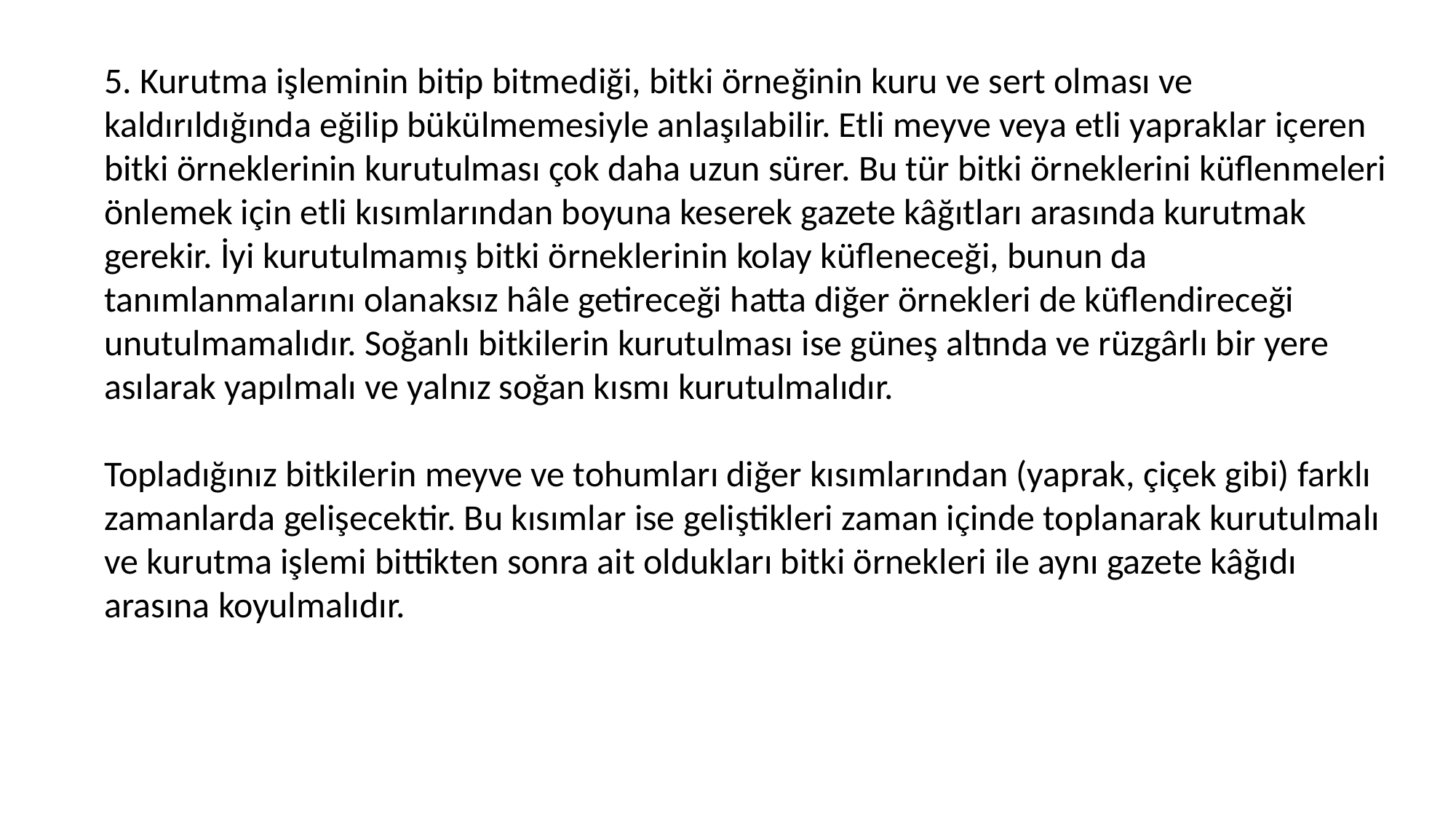

5. Kurutma işleminin bitip bitmediği, bitki örneğinin kuru ve sert olması ve kaldırıldığında eğilip bükülmemesiyle anlaşılabilir. Etli meyve veya etli yapraklar içeren bitki örneklerinin kurutulması çok daha uzun sürer. Bu tür bitki örneklerini küflenmeleri önlemek için etli kısımlarından boyuna keserek gazete kâğıtları arasında kurutmak gerekir. İyi kurutulmamış bitki örneklerinin kolay küfleneceği, bunun da tanımlanmalarını olanaksız hâle getireceği hatta diğer örnekleri de küflendireceği unutulmamalıdır. Soğanlı bitkilerin kurutulması ise güneş altında ve rüzgârlı bir yere asılarak yapılmalı ve yalnız soğan kısmı kurutulmalıdır.

Topladığınız bitkilerin meyve ve tohumları diğer kısımlarından (yaprak, çiçek gibi) farklı zamanlarda gelişecektir. Bu kısımlar ise geliştikleri zaman içinde toplanarak kurutulmalı ve kurutma işlemi bittikten sonra ait oldukları bitki örnekleri ile aynı gazete kâğıdı arasına koyulmalıdır.